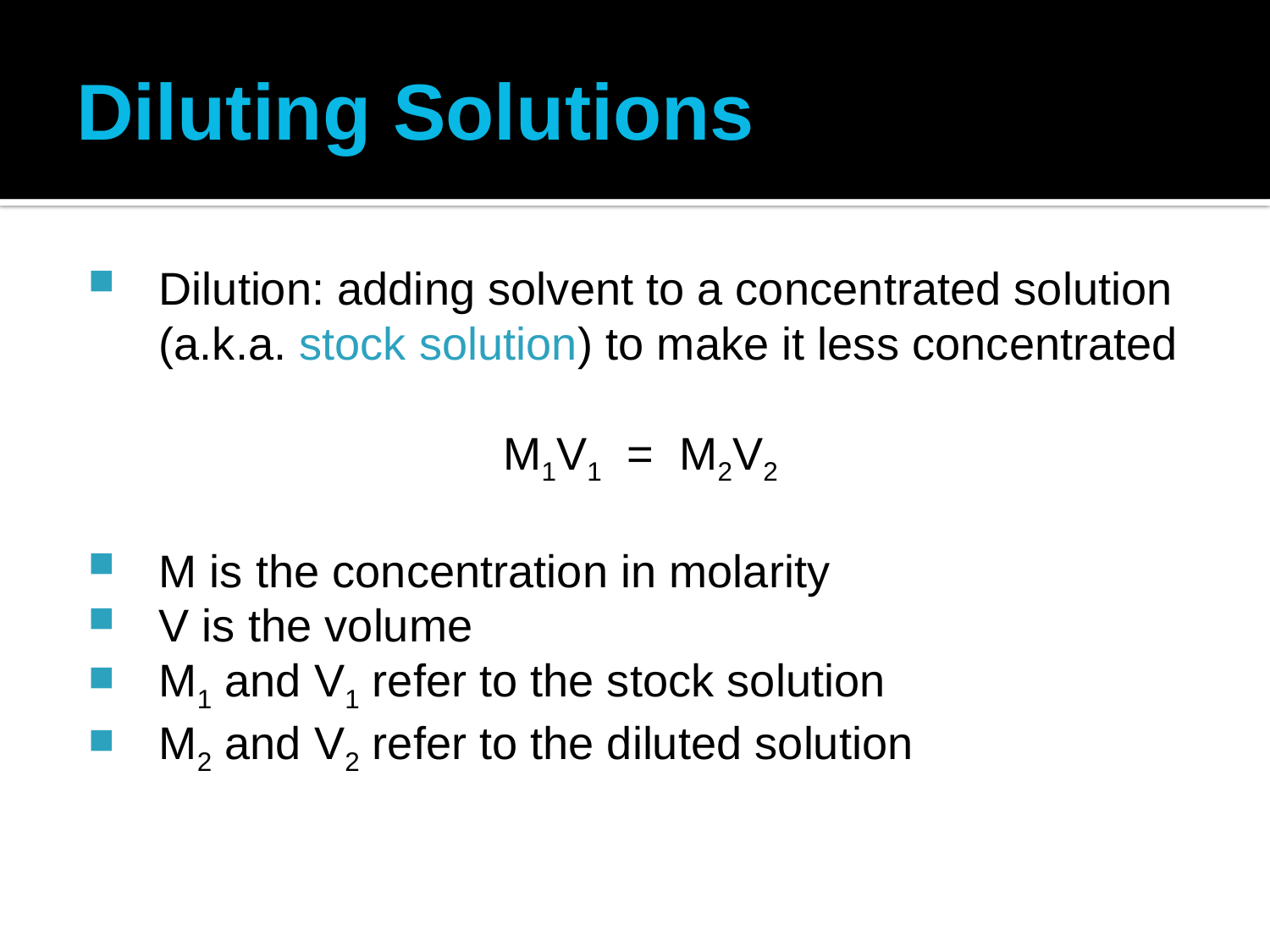

# Diluting Solutions
Dilution: adding solvent to a concentrated solution (a.k.a. stock solution) to make it less concentrated

M1V1  =  M2V2

M is the concentration in molarity
V is the volume
M1 and V1 refer to the stock solution
M2 and V2 refer to the diluted solution